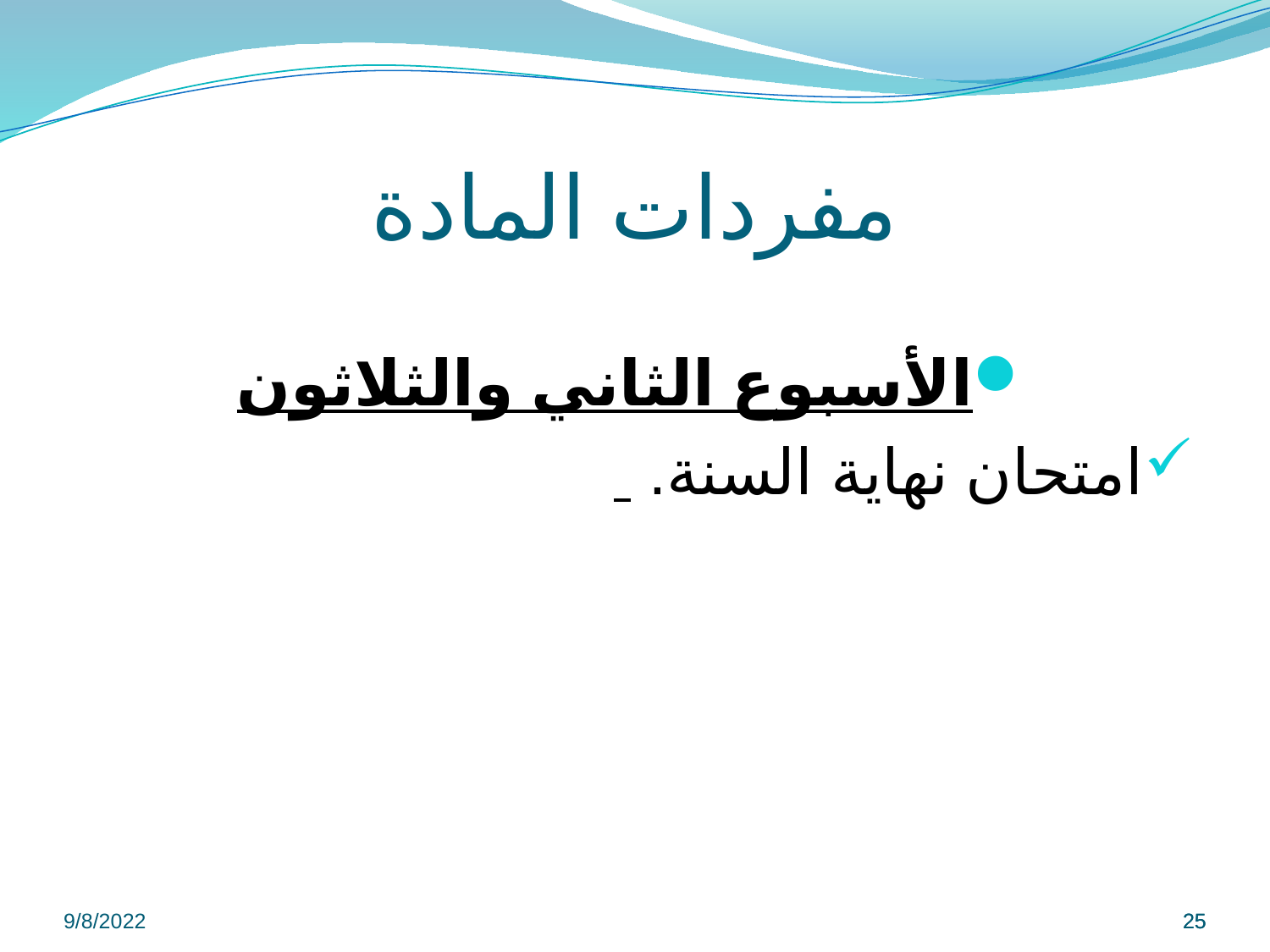

# مفردات المادة

الأسبوع الثاني والثلاثون
امتحان نهاية السنة.
9/8/2022
25
25